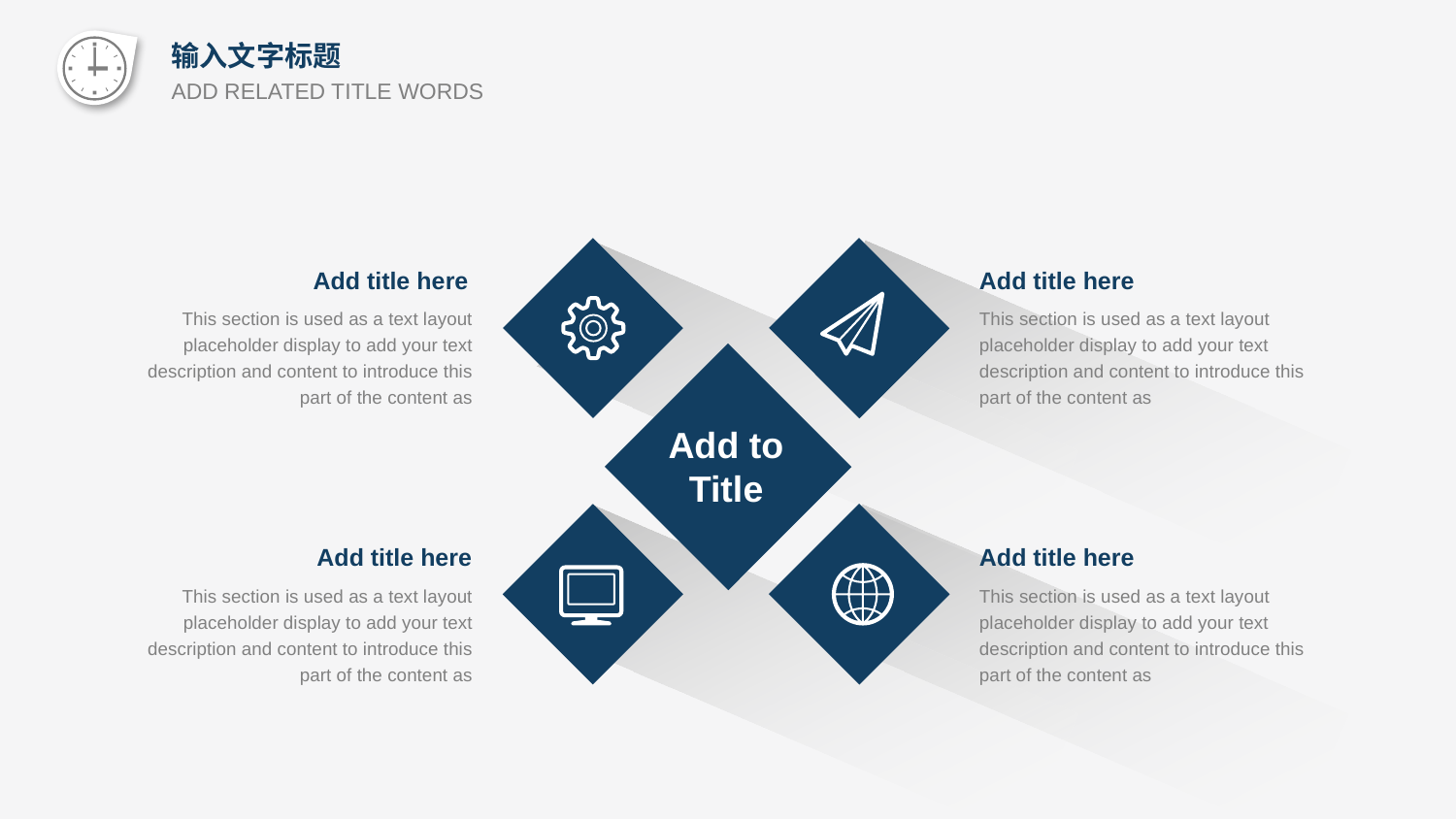

Add title here

This section is used as a text layout placeholder display to add your text description and content to introduce this part of the content as
Add title here

This section is used as a text layout placeholder display to add your text description and content to introduce this part of the content as

Add to
Title

Add title here

This section is used as a text layout placeholder display to add your text description and content to introduce this part of the content as

Add title here

This section is used as a text layout placeholder display to add your text description and content to introduce this part of the content as